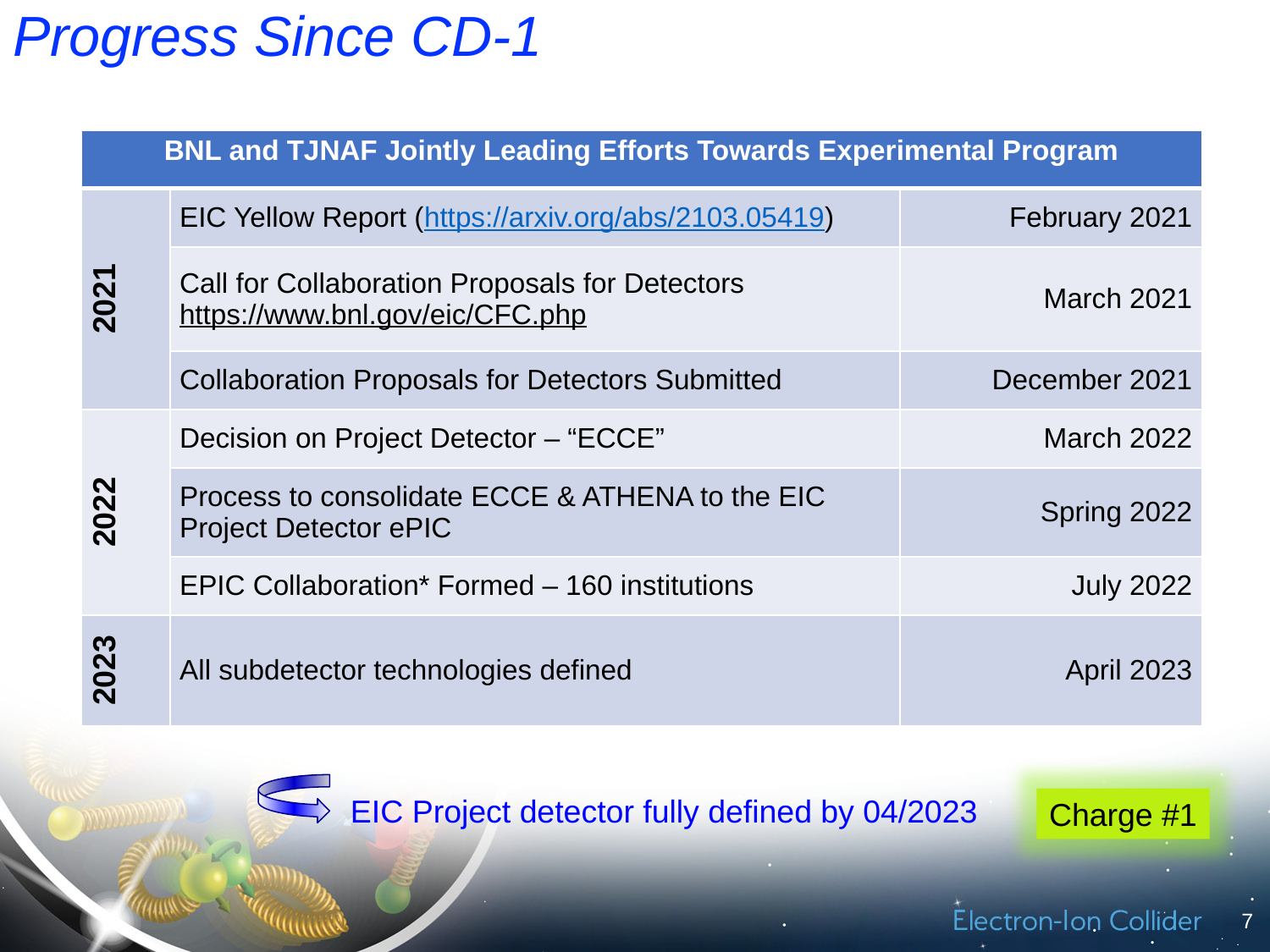

# Progress Since CD-1
| BNL and TJNAF Jointly Leading Efforts Towards Experimental Program | BNL and TJNAF Jointly Leading Process to Select Project Detector |  |
| --- | --- | --- |
| 2021 | EIC Yellow Report (https://arxiv.org/abs/2103.05419) | February 2021 |
|  | Call for Collaboration Proposals for Detectors https://www.bnl.gov/eic/CFC.php | March 2021 |
|  | Collaboration Proposals for Detectors Submitted | December 2021 |
| 2022 | Decision on Project Detector – “ECCE” | March 2022 |
|  | Process to consolidate ECCE & ATHENA to the EIC Project Detector ePIC | Spring 2022 |
|  | EPIC Collaboration\* Formed – 160 institutions | July 2022 |
| 2023 | All subdetector technologies defined | April 2023 |

EIC Project detector fully defined by 04/2023
Charge #1
7